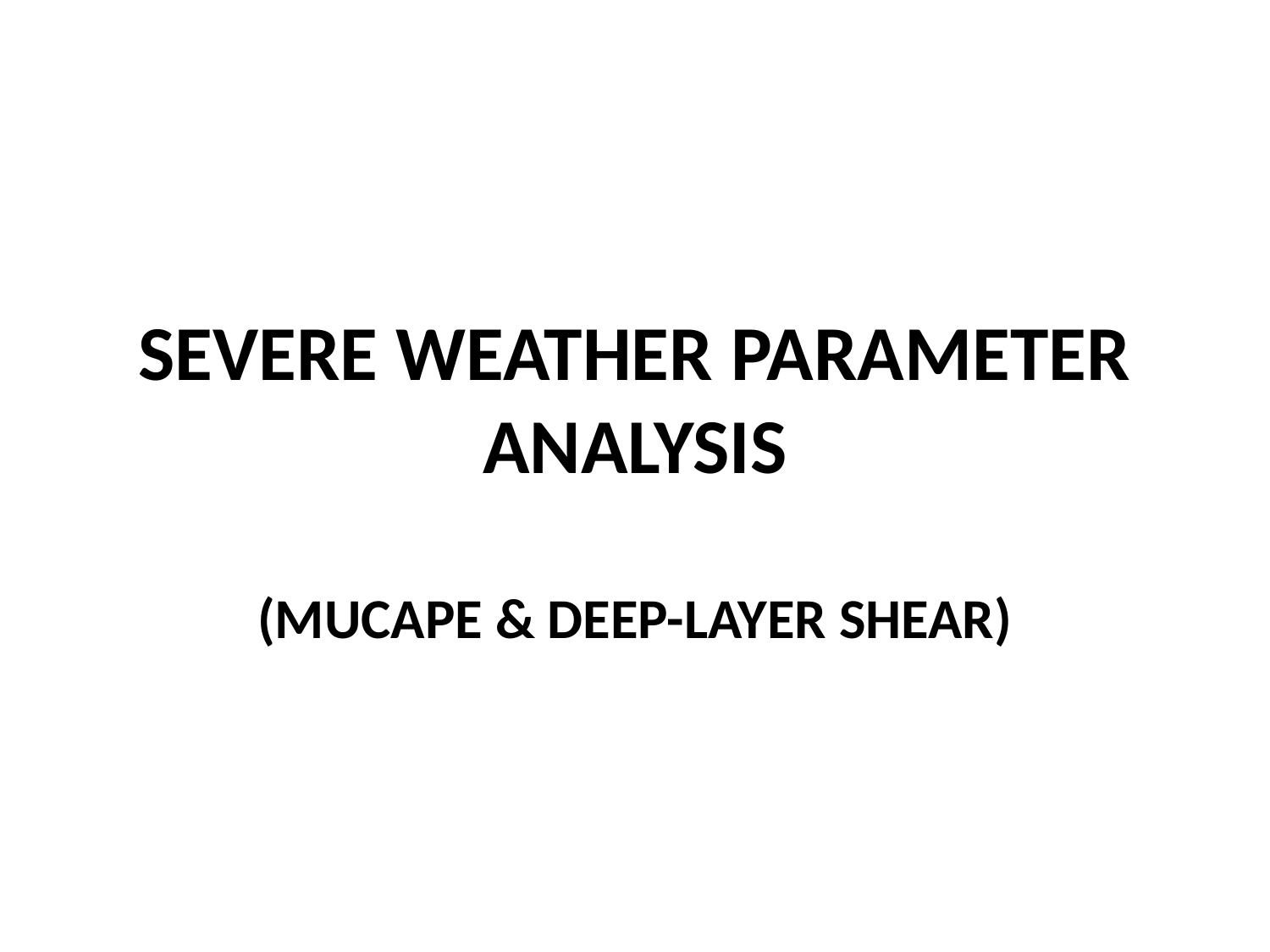

# Severe weather Parameter analysis (MUCAPE & Deep-layer shear)